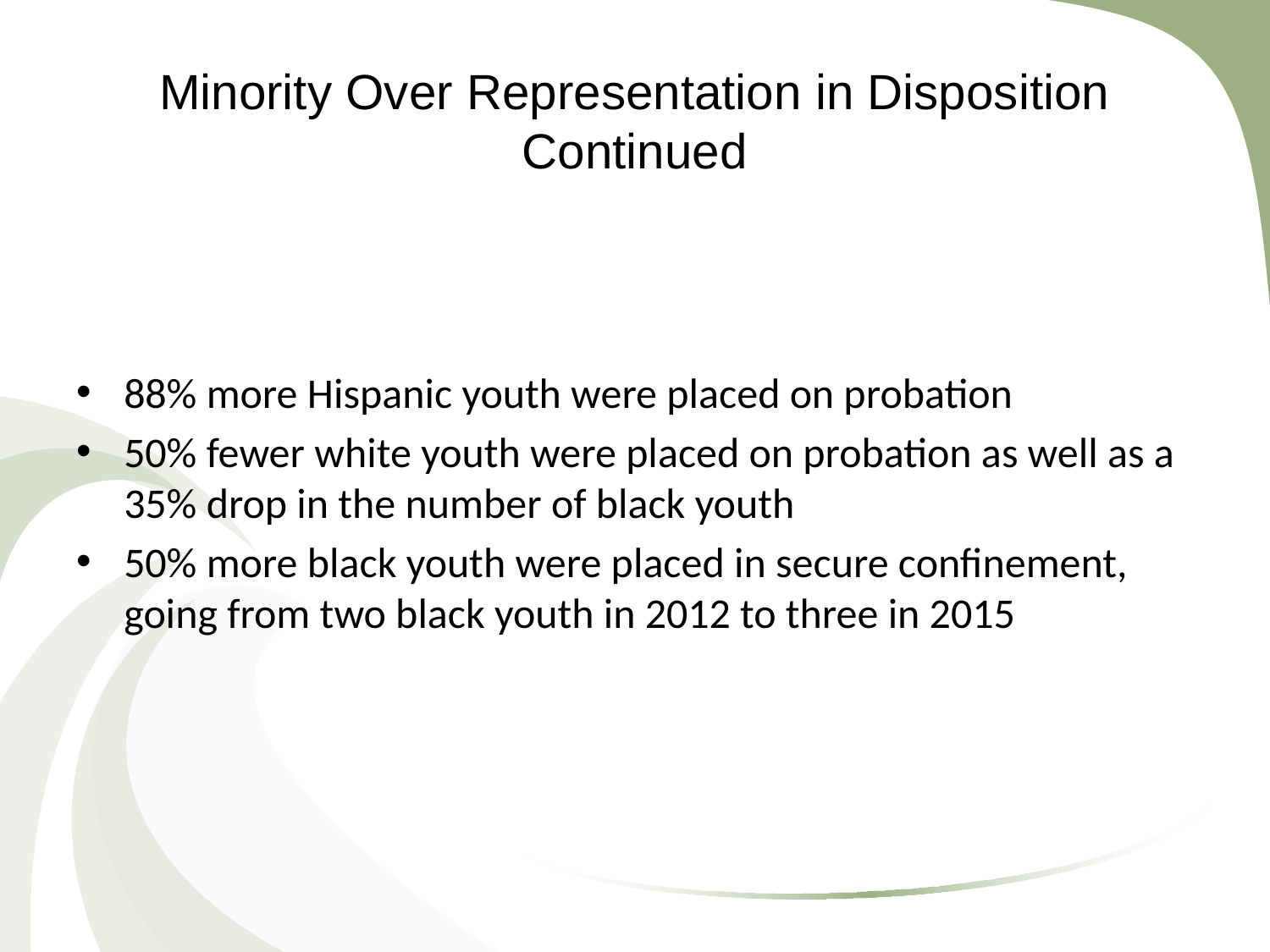

# Minority Over Representation in Disposition Continued
88% more Hispanic youth were placed on probation
50% fewer white youth were placed on probation as well as a 35% drop in the number of black youth
50% more black youth were placed in secure confinement, going from two black youth in 2012 to three in 2015